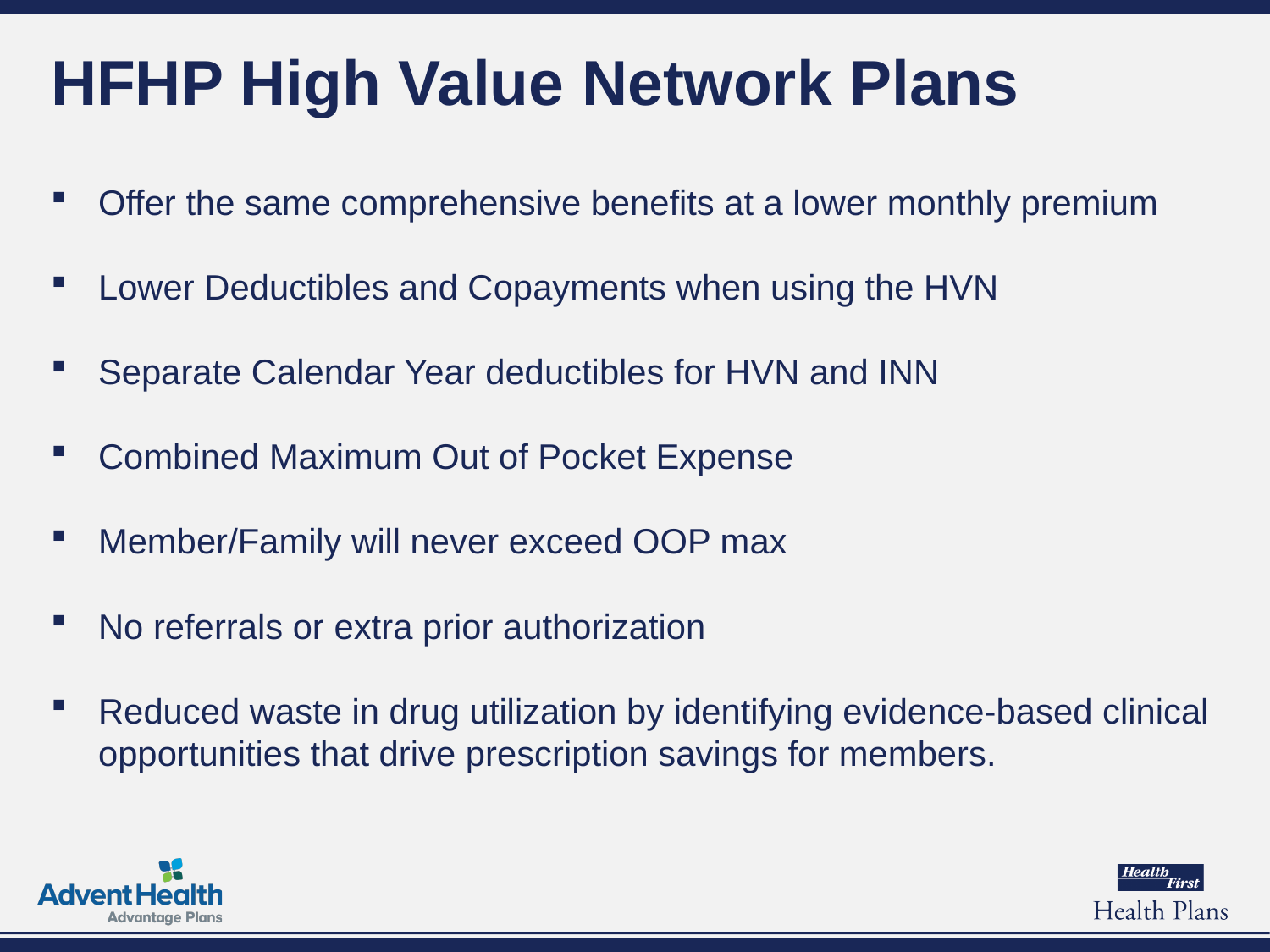

# HFHP High Value Network Plans
Offer the same comprehensive benefits at a lower monthly premium

Lower Deductibles and Copayments when using the HVN

Separate Calendar Year deductibles for HVN and INN

Combined Maximum Out of Pocket Expense

Member/Family will never exceed OOP max

No referrals or extra prior authorization

Reduced waste in drug utilization by identifying evidence-based clinical opportunities that drive prescription savings for members.